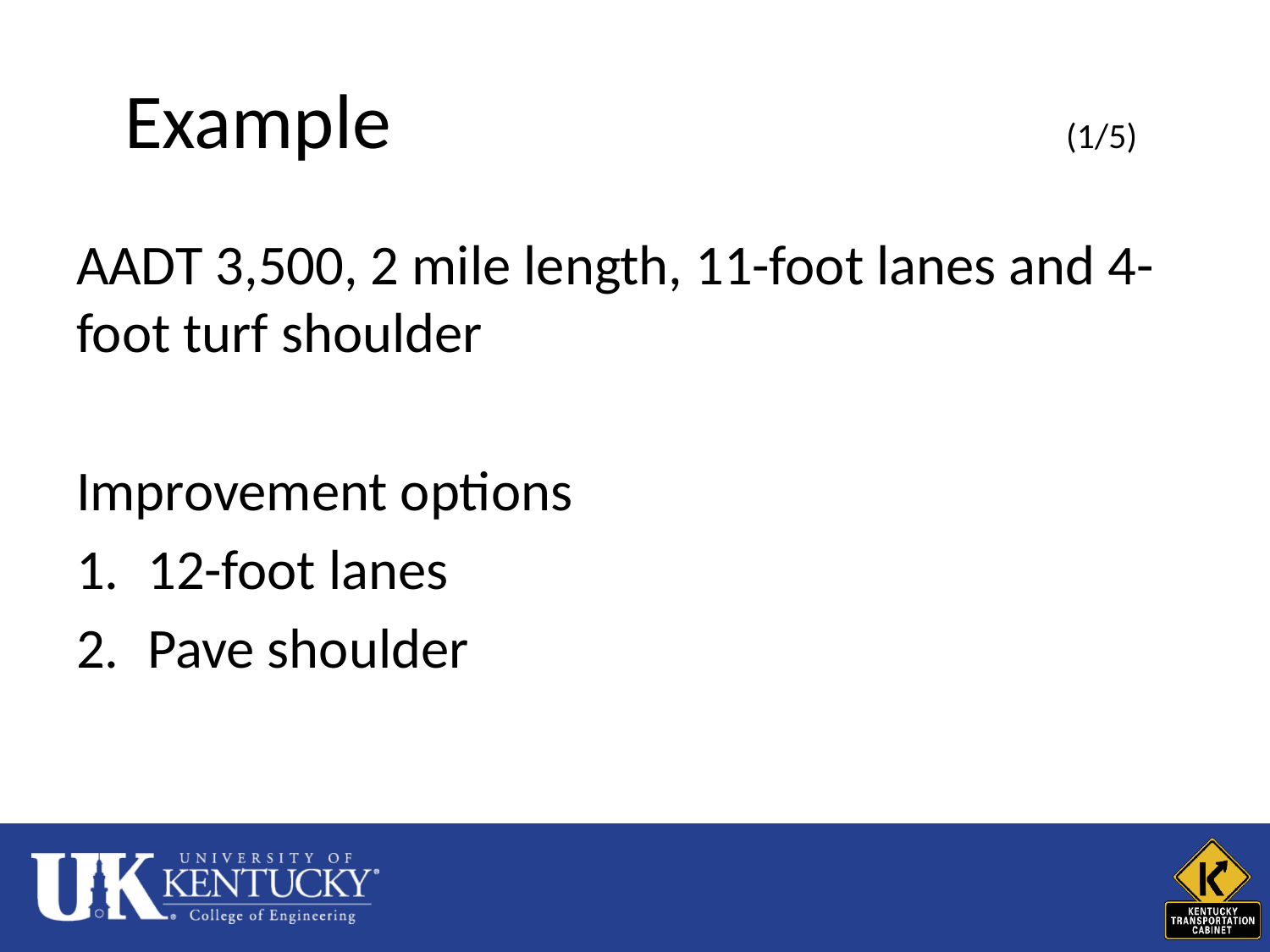

# Example					   (1/5)
AADT 3,500, 2 mile length, 11-foot lanes and 4-foot turf shoulder

Improvement options
12-foot lanes
Pave shoulder